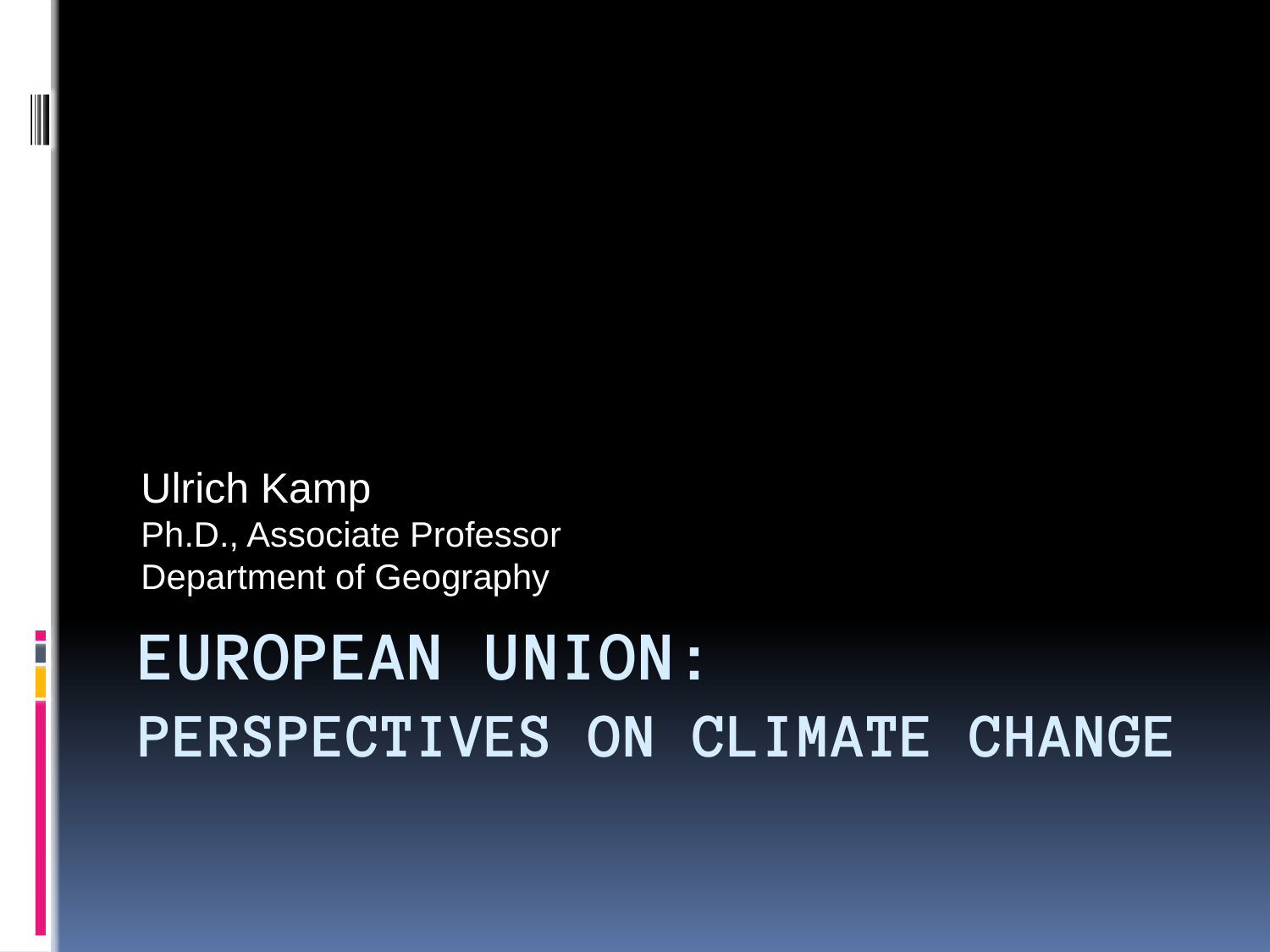

Ulrich Kamp
Ph.D., Associate Professor
Department of Geography
# European Union: Perspectives on Climate Change